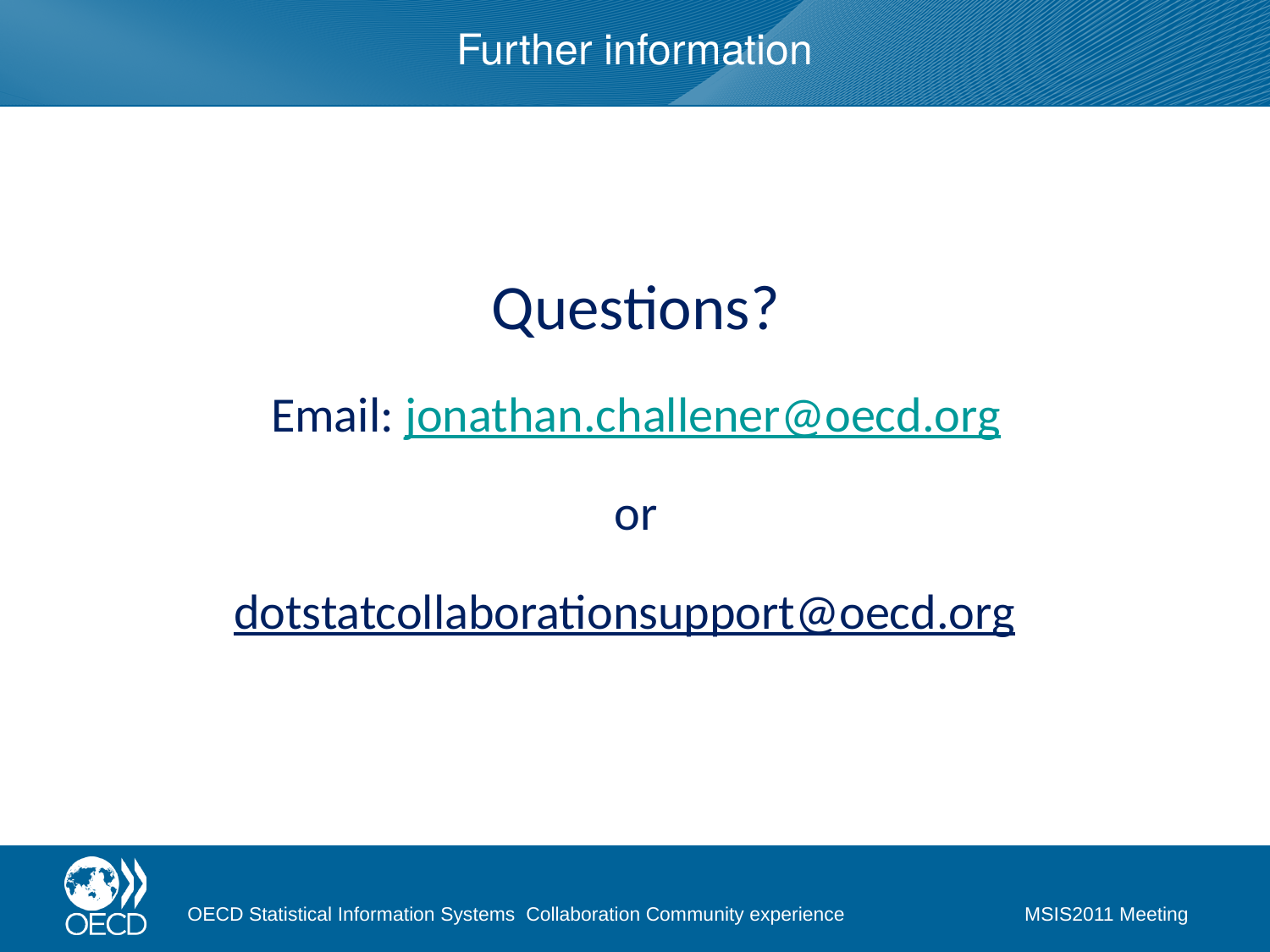

# Further information
Questions?
Email: jonathan.challener@oecd.org
or
dotstatcollaborationsupport@oecd.org
OECD Statistical Information Systems  Collaboration Community experience
MSIS2011 Meeting